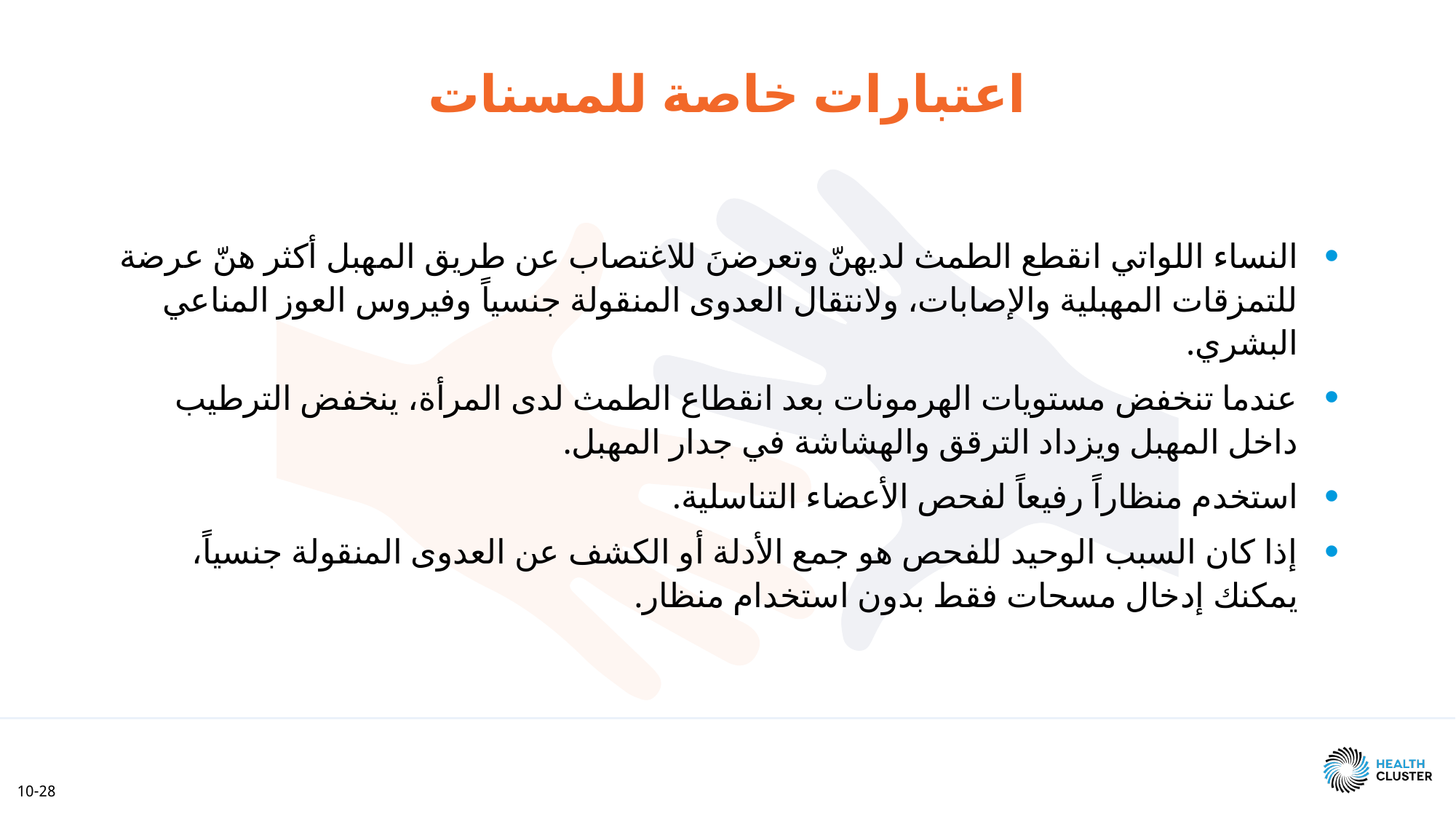

اعتبارات خاصة للمسنات
النساء اللواتي انقطع الطمث لديهنّ وتعرضنَ للاغتصاب عن طريق المهبل أكثر هنّ عرضة للتمزقات المهبلية والإصابات، ولانتقال العدوى المنقولة جنسياً وفيروس العوز المناعي البشري.
عندما تنخفض مستويات الهرمونات بعد انقطاع الطمث لدى المرأة، ينخفض الترطيب داخل المهبل ويزداد الترقق والهشاشة في جدار المهبل.
استخدم منظاراً رفيعاً لفحص الأعضاء التناسلية.
إذا كان السبب الوحيد للفحص هو جمع الأدلة أو الكشف عن العدوى المنقولة جنسياً، يمكنك إدخال مسحات فقط بدون استخدام منظار.
10-28